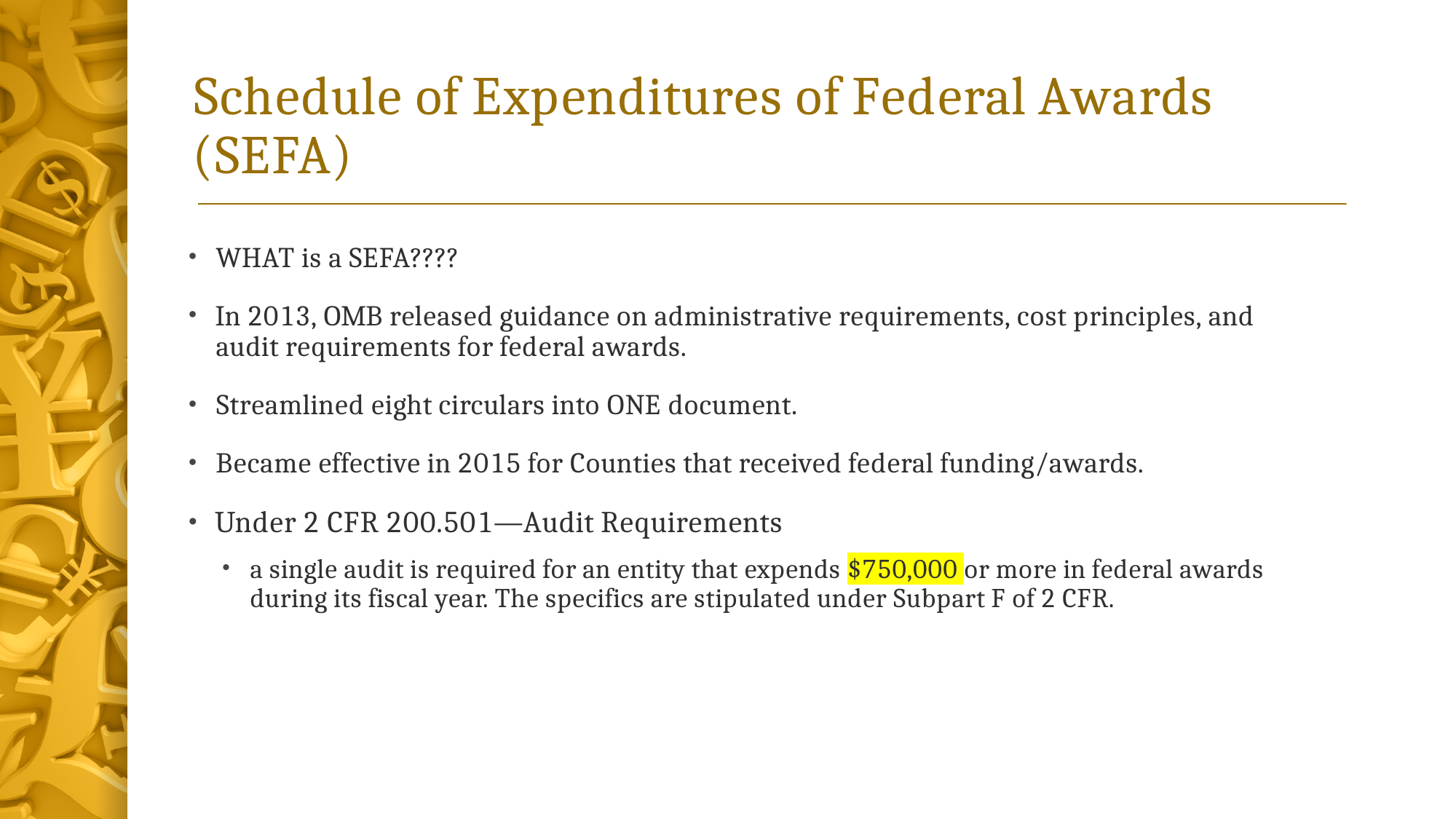

# Schedule of Expenditures of Federal Awards (SEFA)
WHAT is a SEFA????
In 2013, OMB released guidance on administrative requirements, cost principles, and audit requirements for federal awards.
Streamlined eight circulars into ONE document.
Became effective in 2015 for Counties that received federal funding/awards.
Under 2 CFR 200.501—Audit Requirements
a single audit is required for an entity that expends $750,000 or more in federal awards during its fiscal year. The specifics are stipulated under Subpart F of 2 CFR.